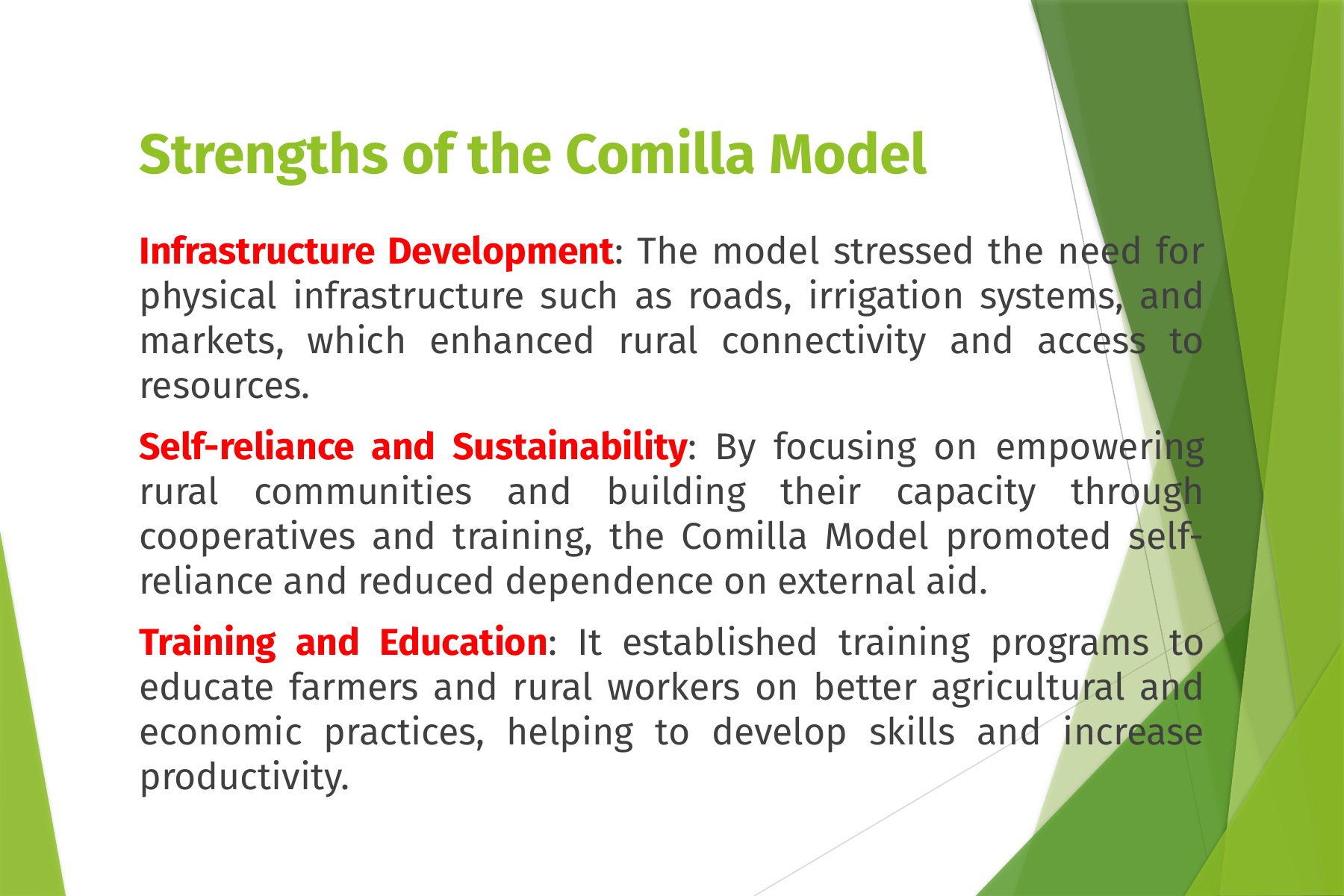

# Strengths of the Comilla Model
Infrastructure Development: The model stressed the need for physical infrastructure such as roads, irrigation systems, and markets, which enhanced rural connectivity and access to resources.
Self-reliance and Sustainability: By focusing on empowering rural communities and building their capacity through cooperatives and training, the Comilla Model promoted self-reliance and reduced dependence on external aid.
Training and Education: It established training programs to educate farmers and rural workers on better agricultural and economic practices, helping to develop skills and increase productivity.